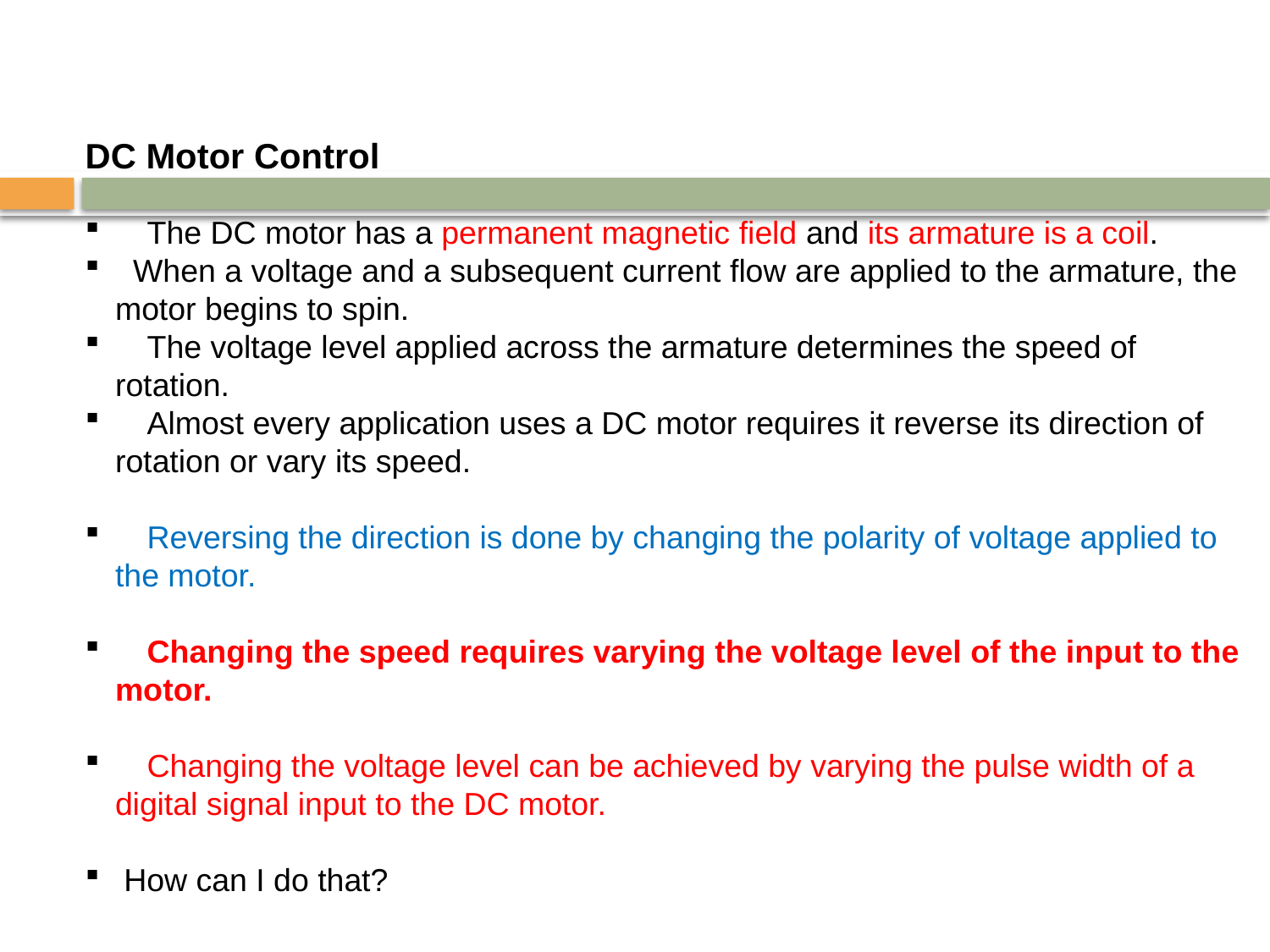

DC Motor Control

	The DC motor has a permanent magnetic field and its armature is a coil.
  When a voltage and a subsequent current flow are applied to the armature, the motor begins to spin.
	The voltage level applied across the armature determines the speed of rotation.
 	Almost every application uses a DC motor requires it reverse its direction of rotation or vary its speed.

	Reversing the direction is done by changing the polarity of voltage applied to the motor.

	Changing the speed requires varying the voltage level of the input to the motor.

	Changing the voltage level can be achieved by varying the pulse width of a digital signal input to the DC motor.

 How can I do that?